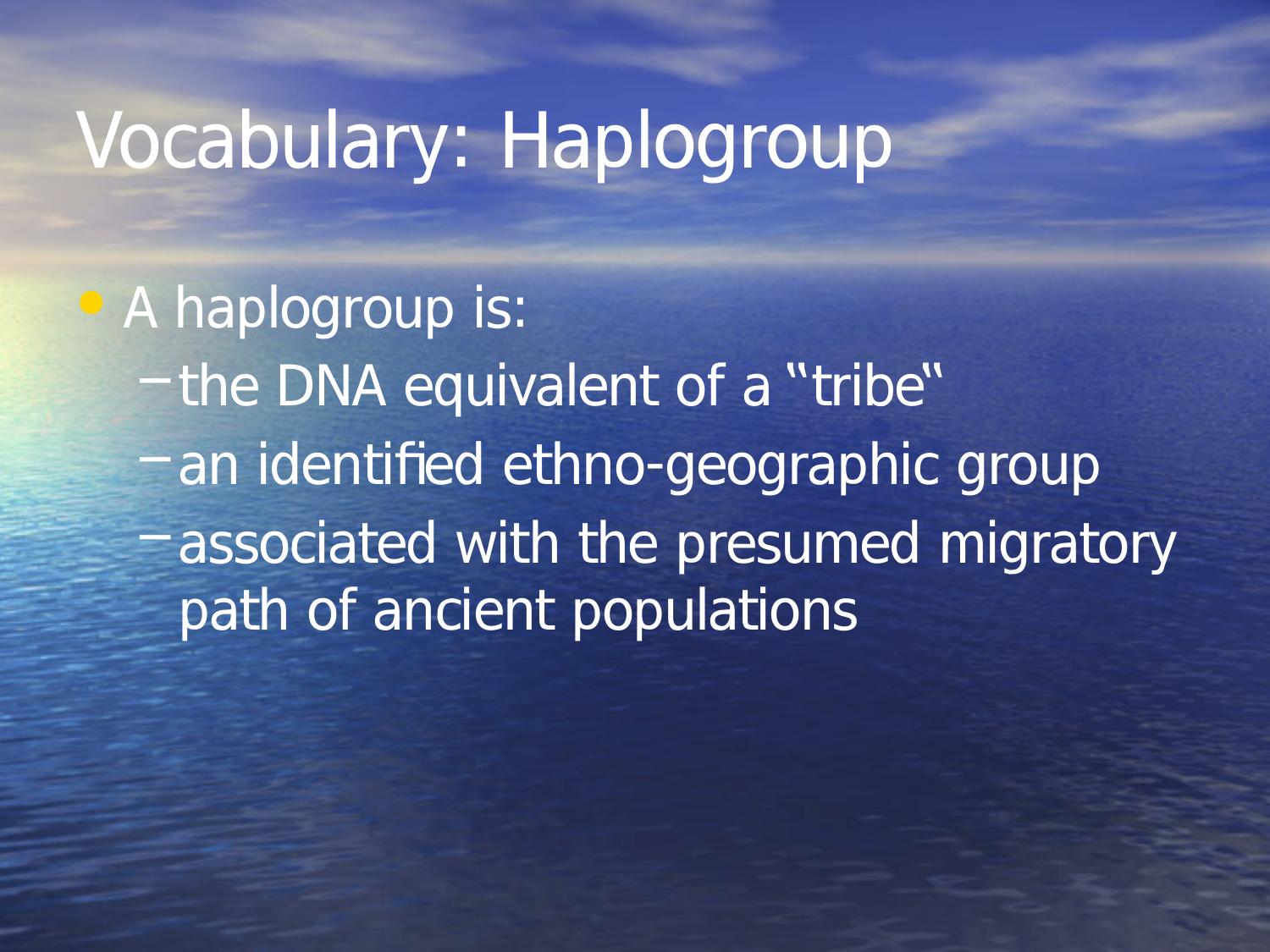

# Vocabulary: Haplogroup
A haplogroup is:
the DNA equivalent of a “tribe“
an identified ethno-geographic group
associated with the presumed migratory path of ancient populations